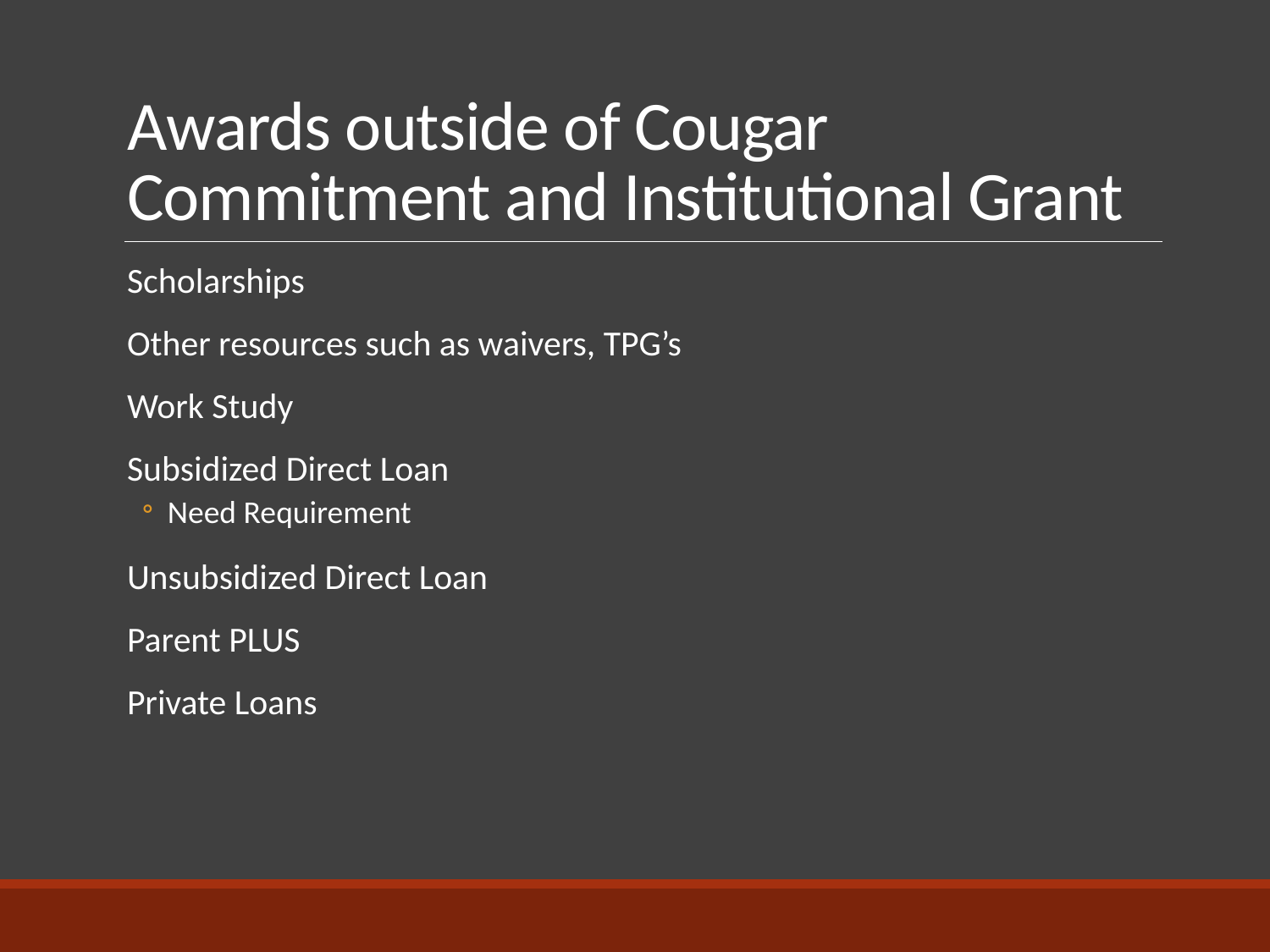

# Awards outside of Cougar Commitment and Institutional Grant
Scholarships
Other resources such as waivers, TPG’s
Work Study
Subsidized Direct Loan
Need Requirement
Unsubsidized Direct Loan
Parent PLUS
Private Loans